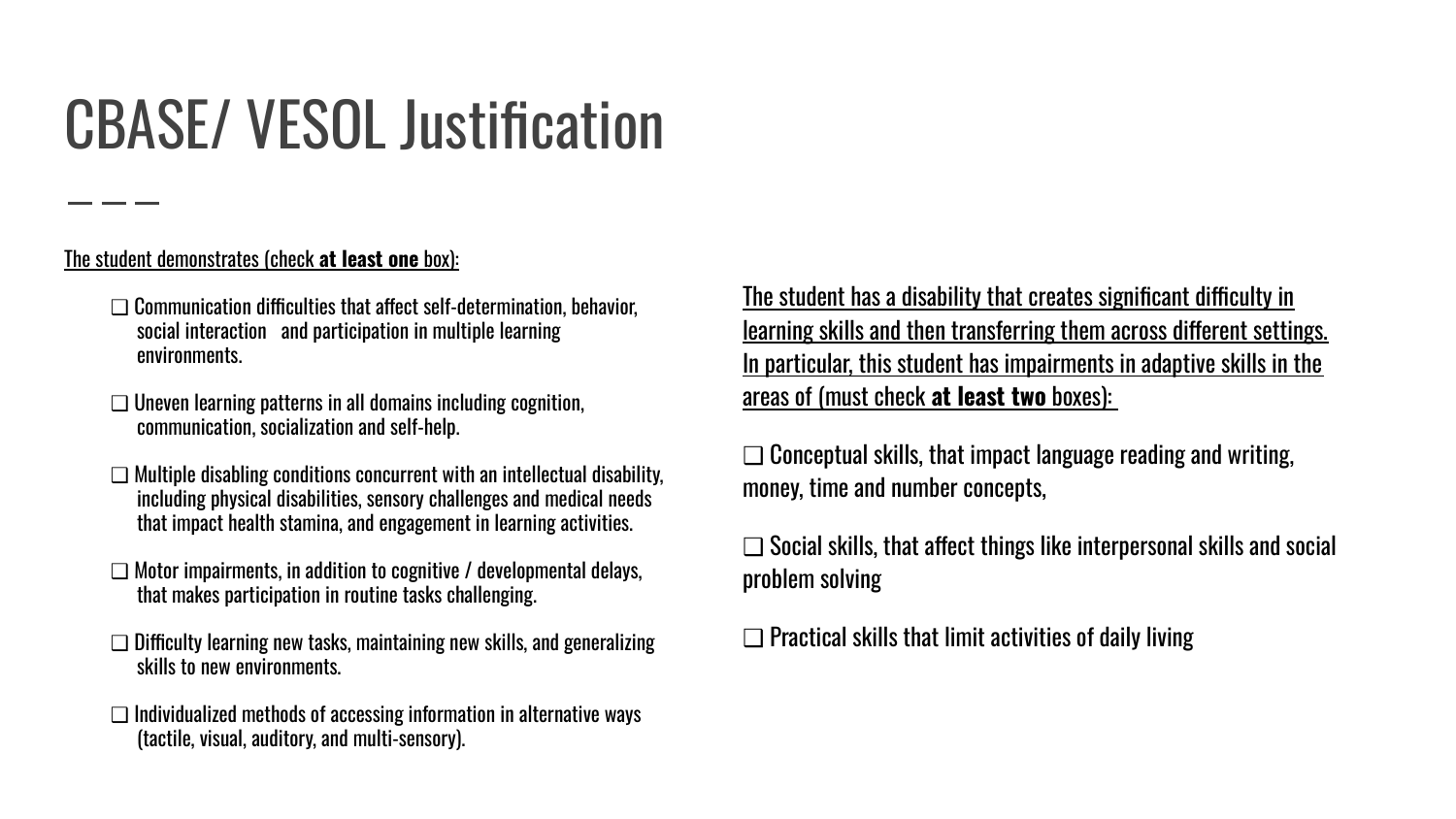

# CBASE/ VESOL Justification
The student demonstrates (check at least one box):
❑ Communication difficulties that affect self-determination, behavior, social interaction   and participation in multiple learning environments.
❑ Uneven learning patterns in all domains including cognition, communication, socialization and self-help.
❑ Multiple disabling conditions concurrent with an intellectual disability, including physical disabilities, sensory challenges and medical needs that impact health stamina, and engagement in learning activities.
❑ Motor impairments, in addition to cognitive / developmental delays, that makes participation in routine tasks challenging.
❑ Difficulty learning new tasks, maintaining new skills, and generalizing skills to new environments.
❑ Individualized methods of accessing information in alternative ways (tactile, visual, auditory, and multi-sensory).
The student has a disability that creates significant difficulty in learning skills and then transferring them across different settings. In particular, this student has impairments in adaptive skills in the areas of (must check at least two boxes):
❑ Conceptual skills, that impact language reading and writing, money, time and number concepts,
❑ Social skills, that affect things like interpersonal skills and social problem solving
❑ Practical skills that limit activities of daily living